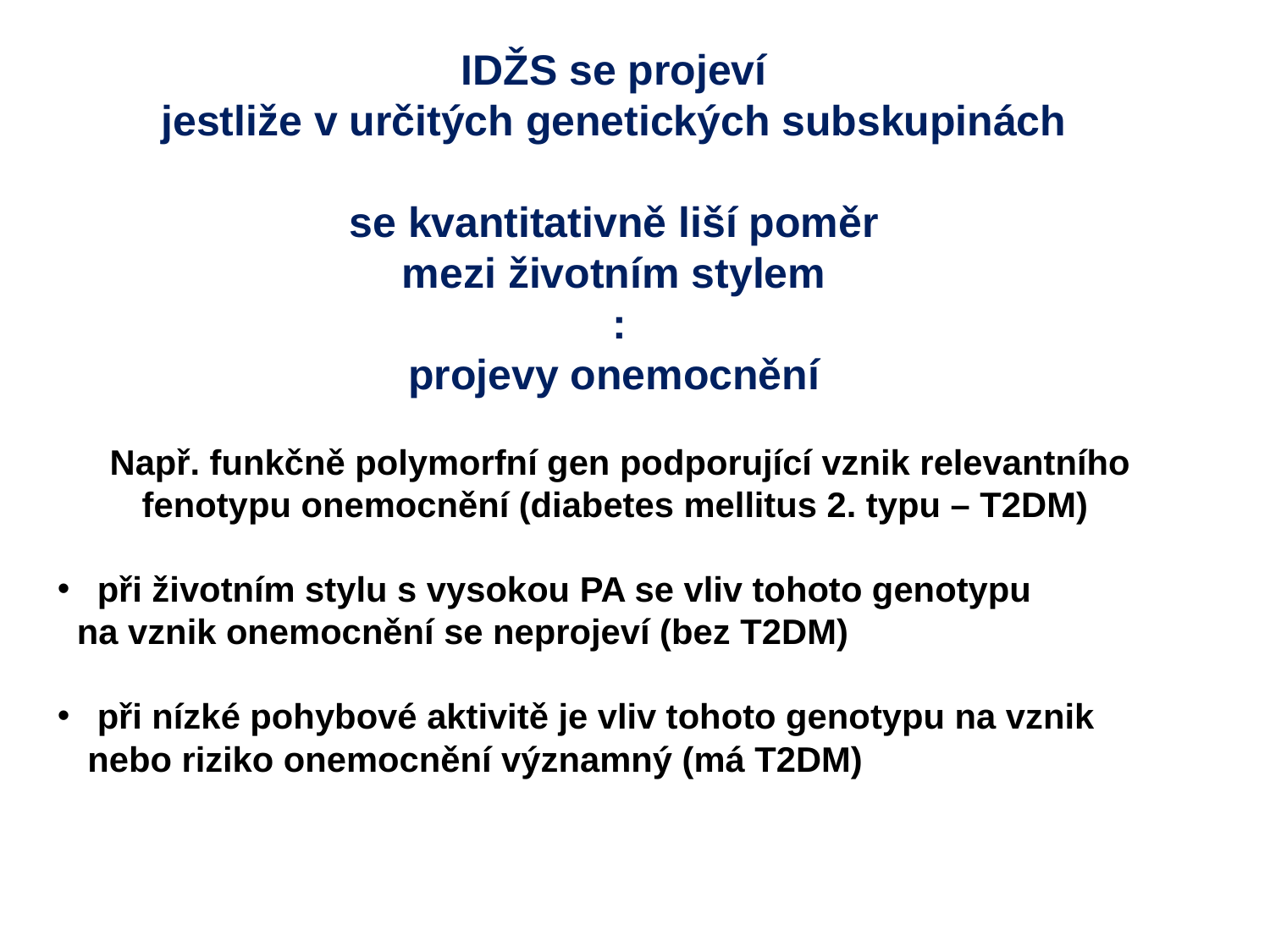

IDŽS se projeví
jestliže v určitých genetických subskupinách

se kvantitativně liší poměr
mezi životním stylem
:
projevy onemocnění

Např. funkčně polymorfní gen podporující vznik relevantního fenotypu onemocnění (diabetes mellitus 2. typu – T2DM)

 při životním stylu s vysokou PA se vliv tohoto genotypu
  na vznik onemocnění se neprojeví (bez T2DM)

 při nízké pohybové aktivitě je vliv tohoto genotypu na vznik nebo riziko onemocnění významný (má T2DM)